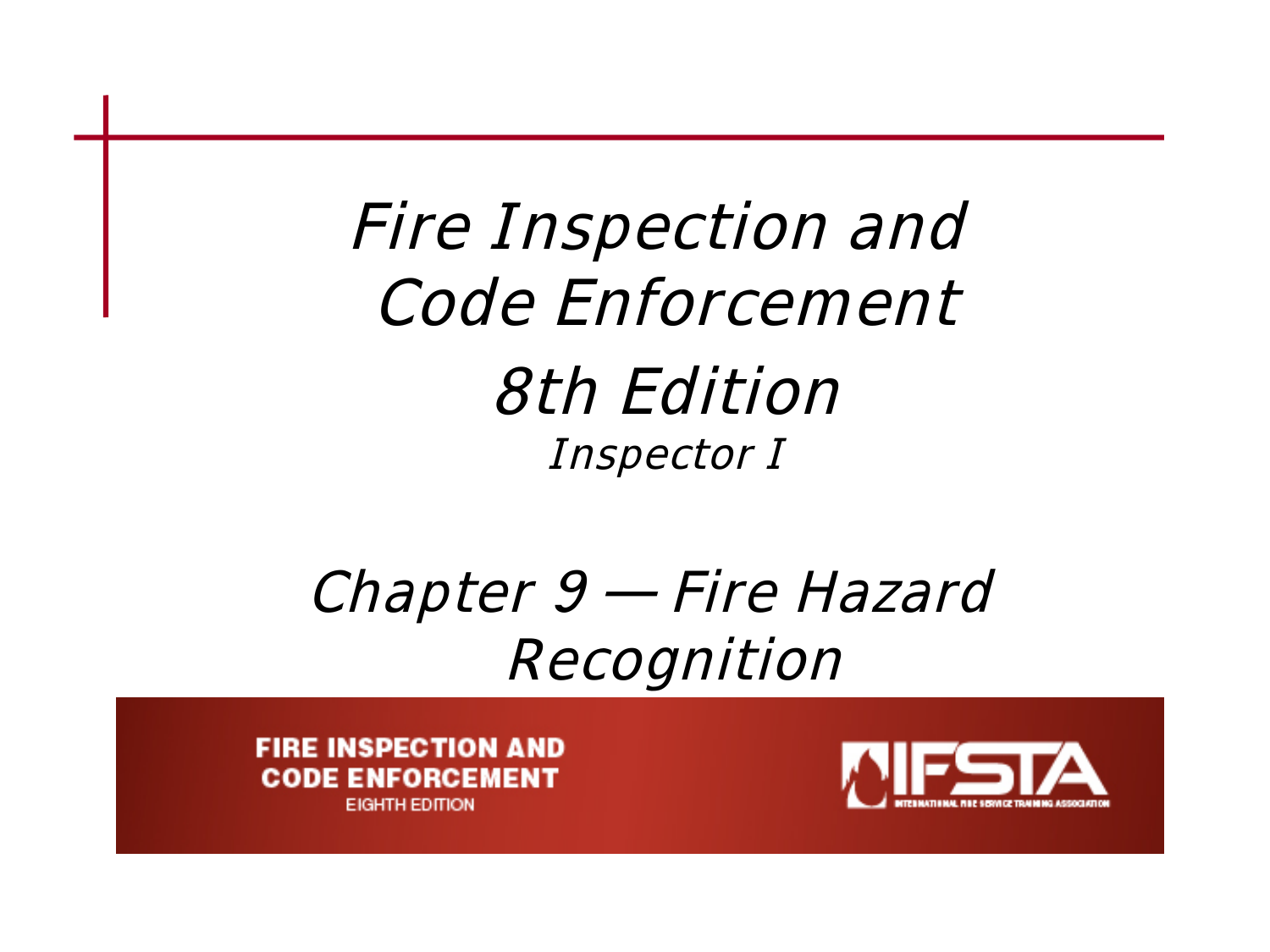

Fire Inspection and
Code Enforcement
8th Edition
Inspector I

Chapter 9 — Fire Hazard
Recognition